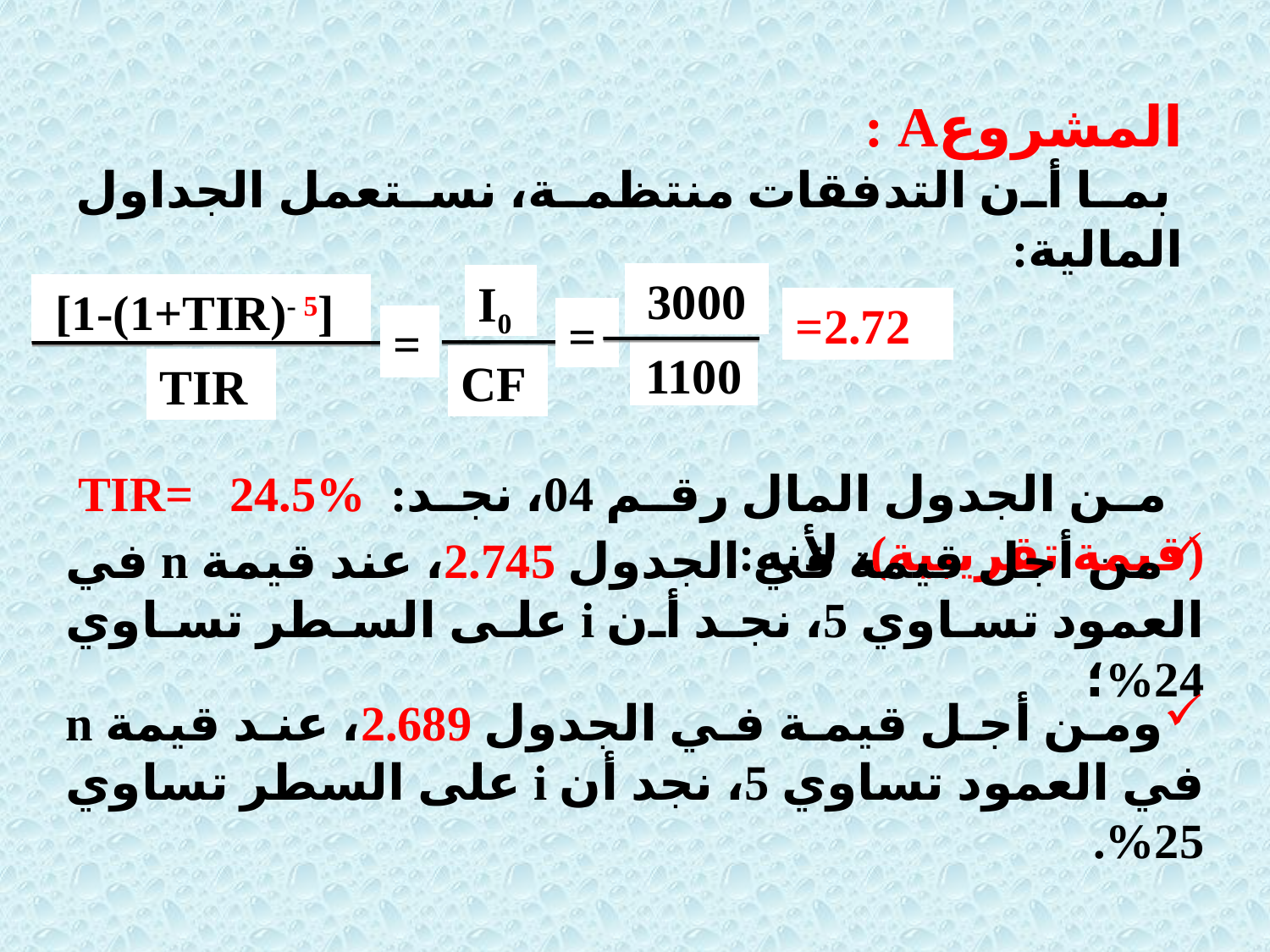

المشروعA :
 بما أن التدفقات منتظمة، نستعمل الجداول المالية:
3000

I0
[1-(1+TIR)- 5]
=2.72
=
=

1100

CF
TIR
   من الجدول المال رقم 04، نجد:  TIR= 24.5%  (قيمة تقريبية)، لأنه:
من أجل قيمة في الجدول 2.745، عند قيمة n في العمود تساوي 5، نجد أن i على السطر تساوي 24%؛
ومن أجل قيمة في الجدول 2.689، عند قيمة n في العمود تساوي 5، نجد أن i على السطر تساوي 25%.